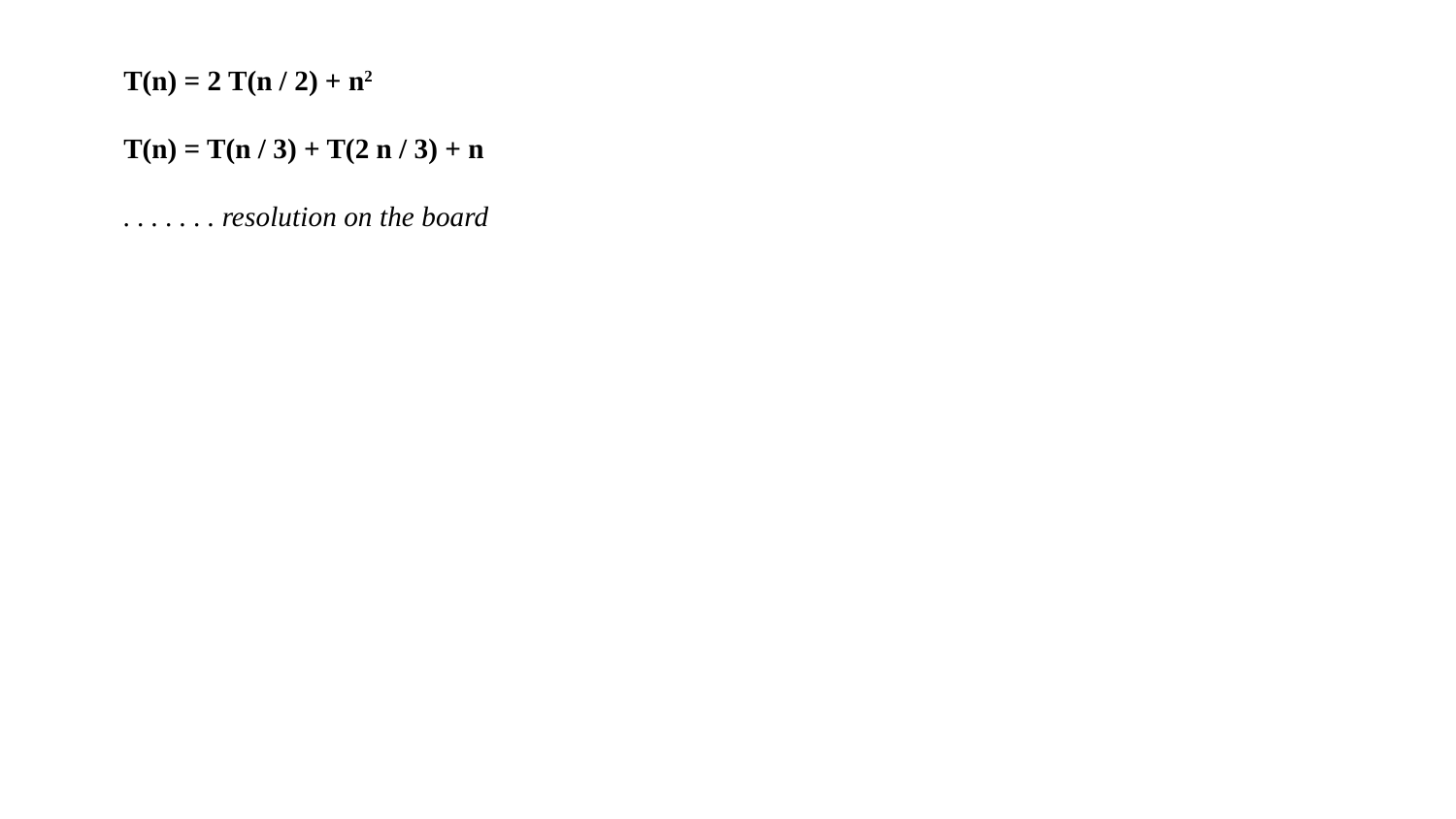

T(n) = 2 T(n / 2) + n2

T(n) = T(n / 3) + T(2 n / 3) + n

. . . . . . . resolution on the board